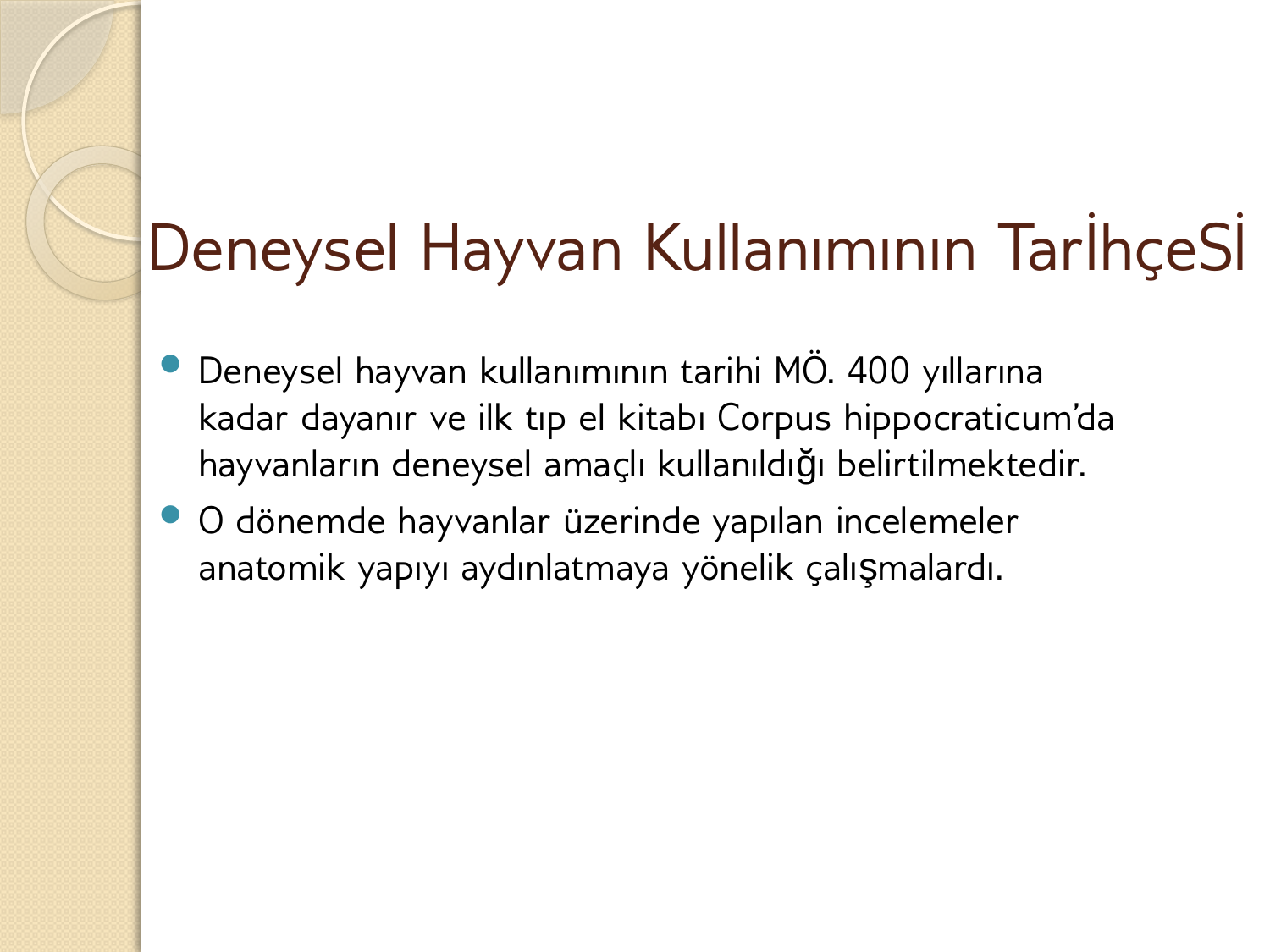

# Deneysel Hayvan Kullanımının TarİhçeSİ
Deneysel hayvan kullanımının tarihi MÖ. 400 yıllarına kadar dayanır ve ilk tıp el kitabı Corpus hippocraticum’da  hayvanların deneysel amaçlı kullanıldığı belirtilmektedir.
O dönemde hayvanlar üzerinde yapılan incelemeler anatomik yapıyı aydınlatmaya yönelik çalışmalardı.